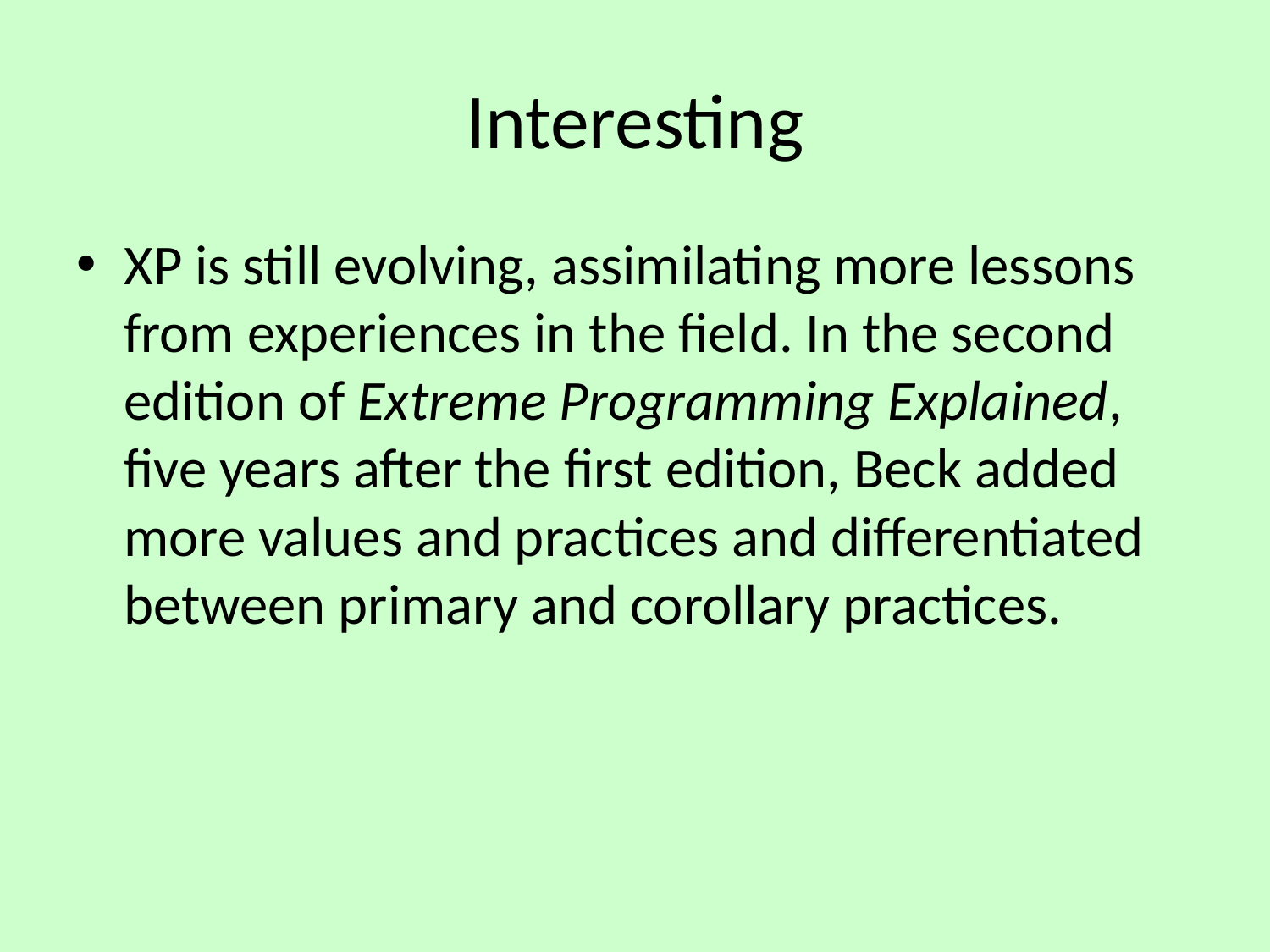

# Interesting
XP is still evolving, assimilating more lessons from experiences in the field. In the second edition of Extreme Programming Explained, five years after the first edition, Beck added more values and practices and differentiated between primary and corollary practices.